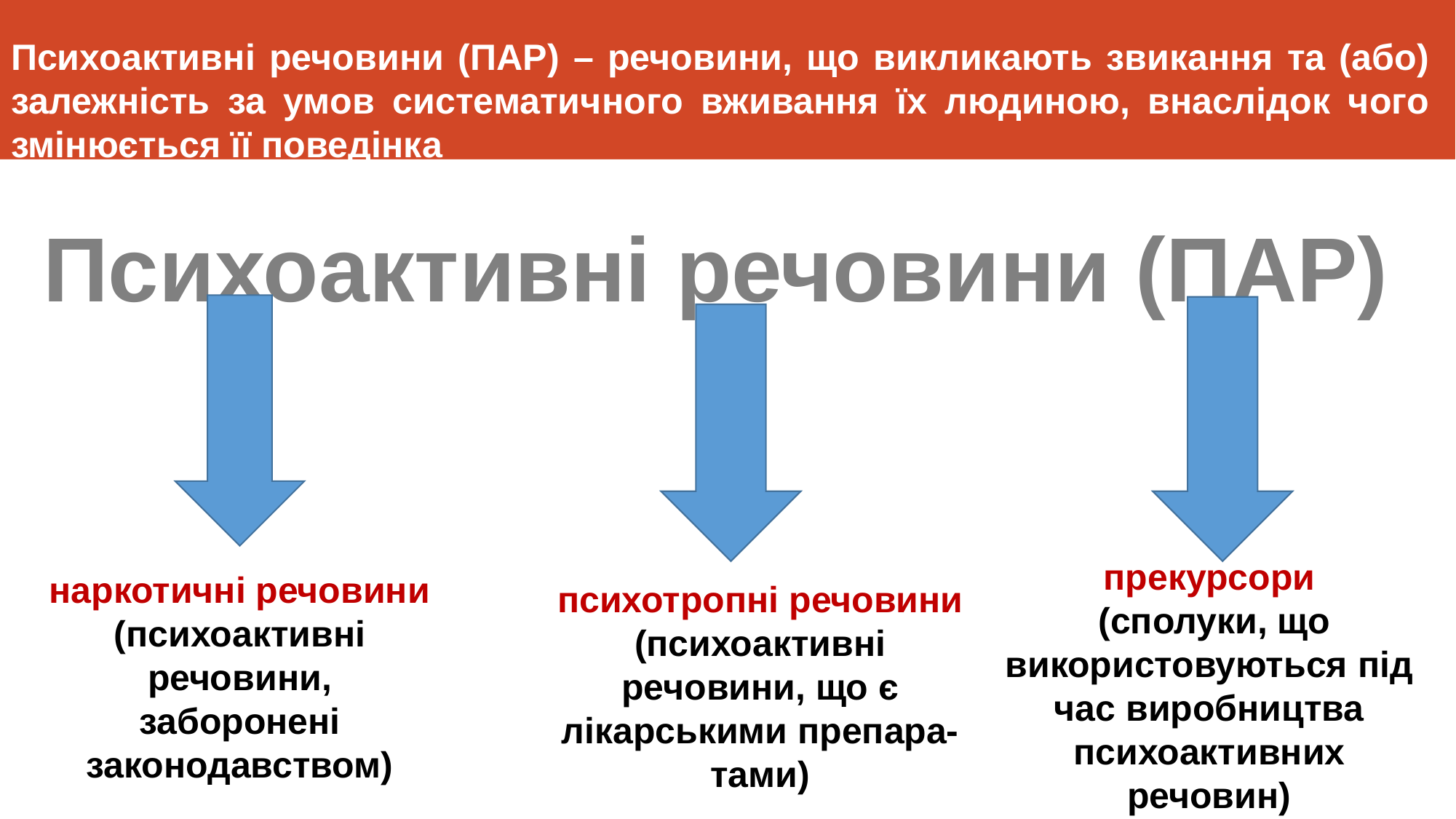

# Психоактивні речовини (ПАР) – речовини, що викликають звикання та (або) залежність за умов систематичного вживання їх людиною, внаслідок чого змінюється її поведінка
Психоактивні речовини (ПАР)

прекурсори
 (сполуки, що використовуються під час виробництва
психоактивних речовин)
наркотичні речовини (психоактивні речовини, заборонені законодавством)
психотропні речовини (психоактивні речовини, що є лікарськими препара-
тами)